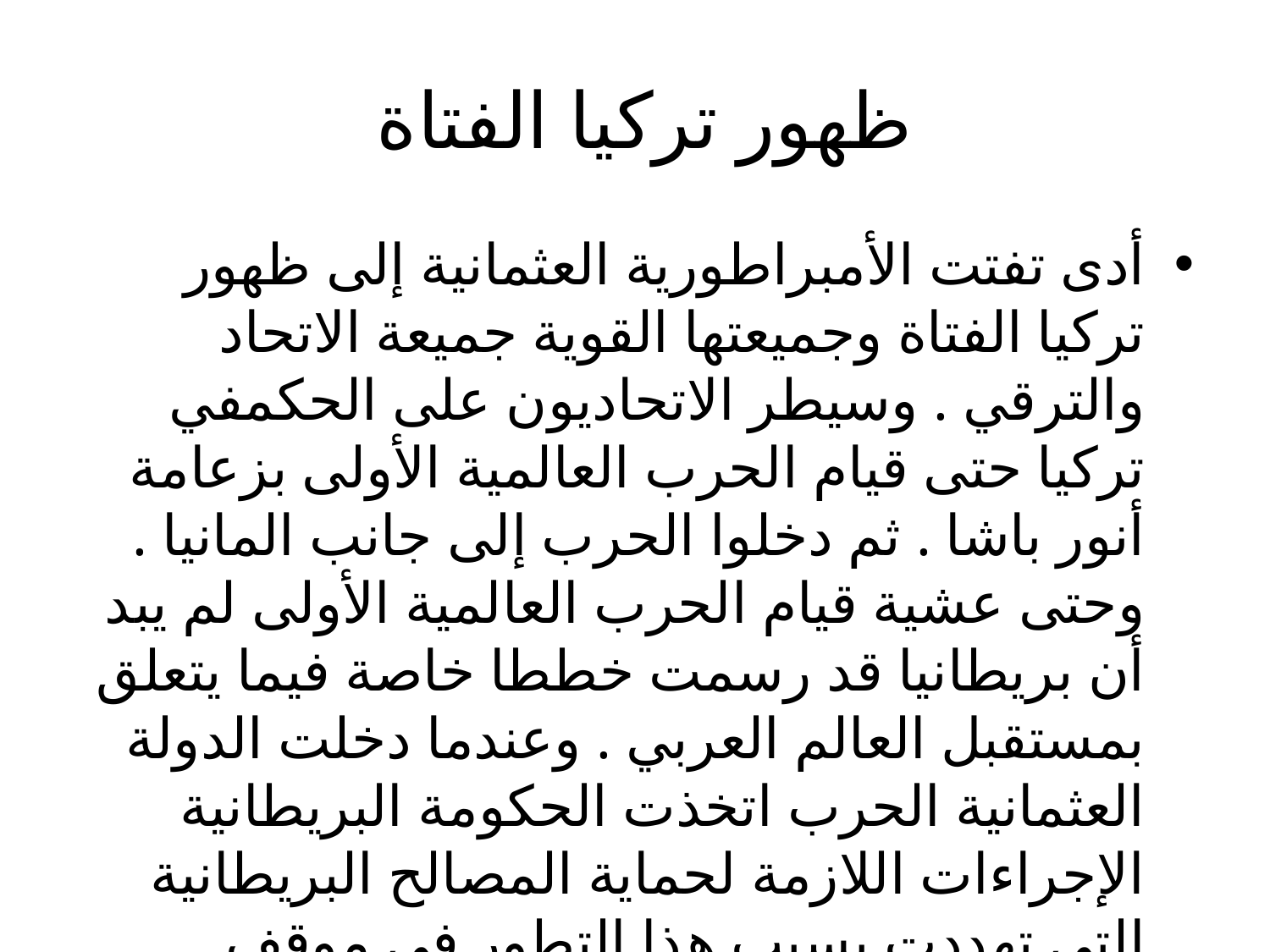

# ظهور تركيا الفتاة
أدى تفتت الأمبراطورية العثمانية إلى ظهور تركيا الفتاة وجميعتها القوية جميعة الاتحاد والترقي . وسيطر الاتحاديون على الحكمفي تركيا حتى قيام الحرب العالمية الأولى بزعامة أنور باشا . ثم دخلوا الحرب إلى جانب المانيا . وحتى عشية قيام الحرب العالمية الأولى لم يبد أن بريطانيا قد رسمت خططا خاصة فيما يتعلق بمستقبل العالم العربي . وعندما دخلت الدولة العثمانية الحرب اتخذت الحكومة البريطانية الإجراءات اللازمة لحماية المصالح البريطانية التى تهددت بسبب هذا التطور في موقف الدولة العثمانية .